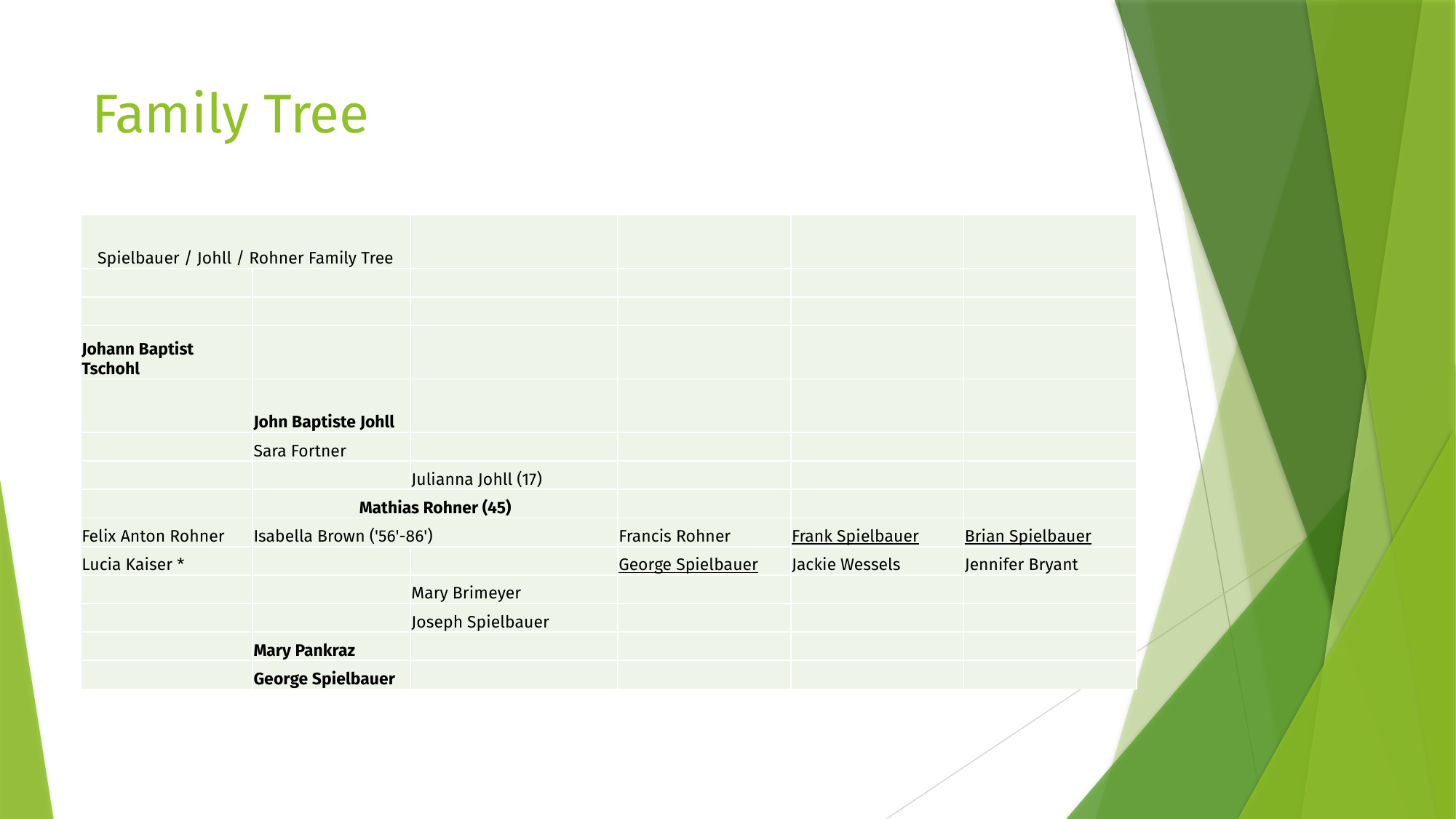

# Family Tree
| Spielbauer / Johll / Rohner Family Tree |  |  |  |  |  |
| --- | --- | --- | --- | --- | --- |
|  |  |  |  |  |  |
|  |  |  |  |  |  |
| Johann Baptist Tschohl |  |  |  |  |  |
|  | John Baptiste Johll |  |  |  |  |
|  | Sara Fortner |  |  |  |  |
|  |  | Julianna Johll (17) |  |  |  |
|  | Mathias Rohner (45) |  |  |  |  |
| Felix Anton Rohner | Isabella Brown ('56'-86') |  | Francis Rohner | Frank Spielbauer | Brian Spielbauer |
| Lucia Kaiser \* |  |  | George Spielbauer | Jackie Wessels | Jennifer Bryant |
|  |  | Mary Brimeyer |  |  |  |
|  |  | Joseph Spielbauer |  |  |  |
|  | Mary Pankraz |  |  |  |  |
|  | George Spielbauer |  |  |  |  |